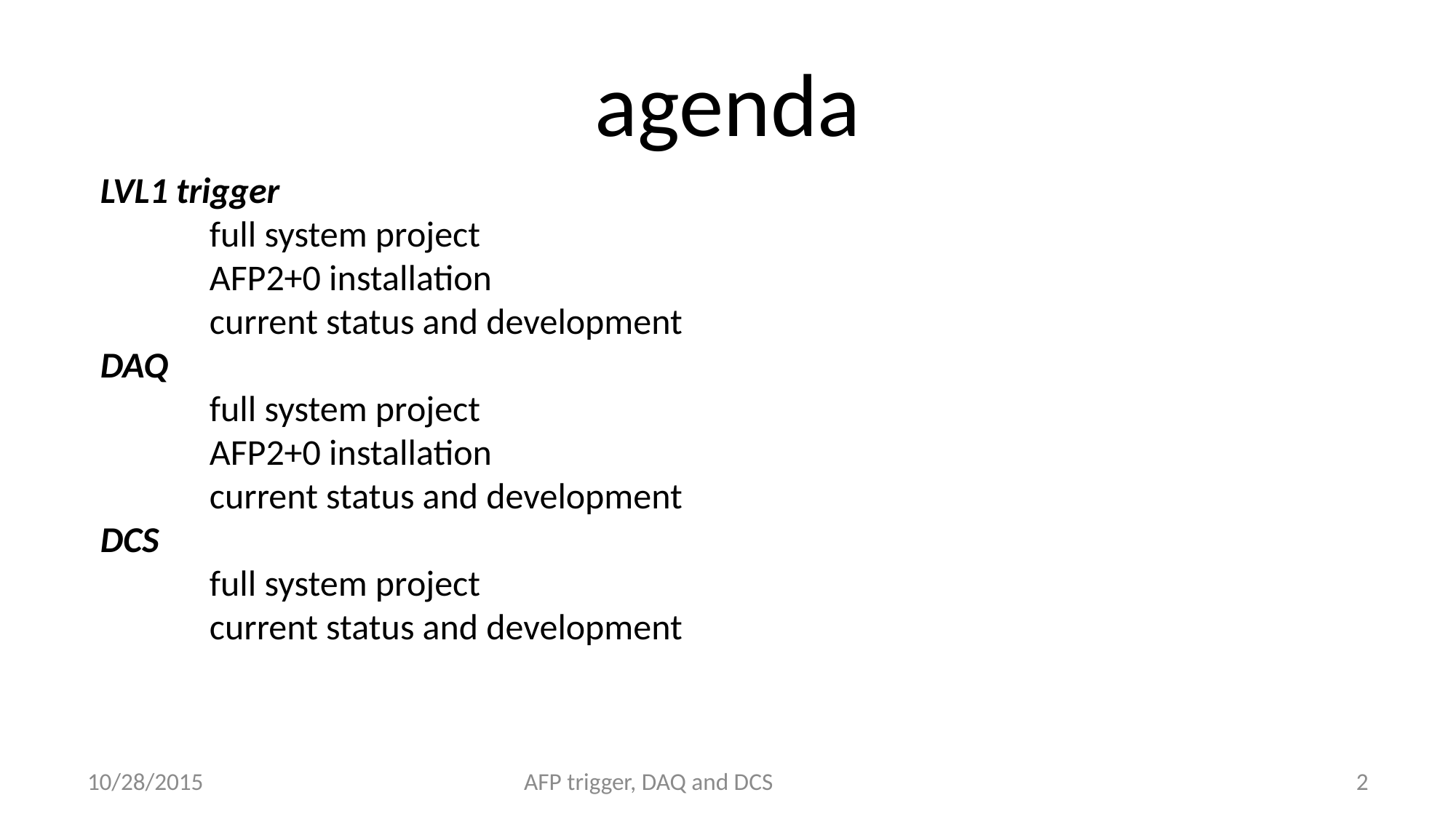

# agenda
LVL1 trigger
	full system project
	AFP2+0 installation
	current status and development
DAQ
	full system project
	AFP2+0 installation
	current status and development
DCS
	full system project
	current status and development

10/28/2015
AFP trigger, DAQ and DCS
2